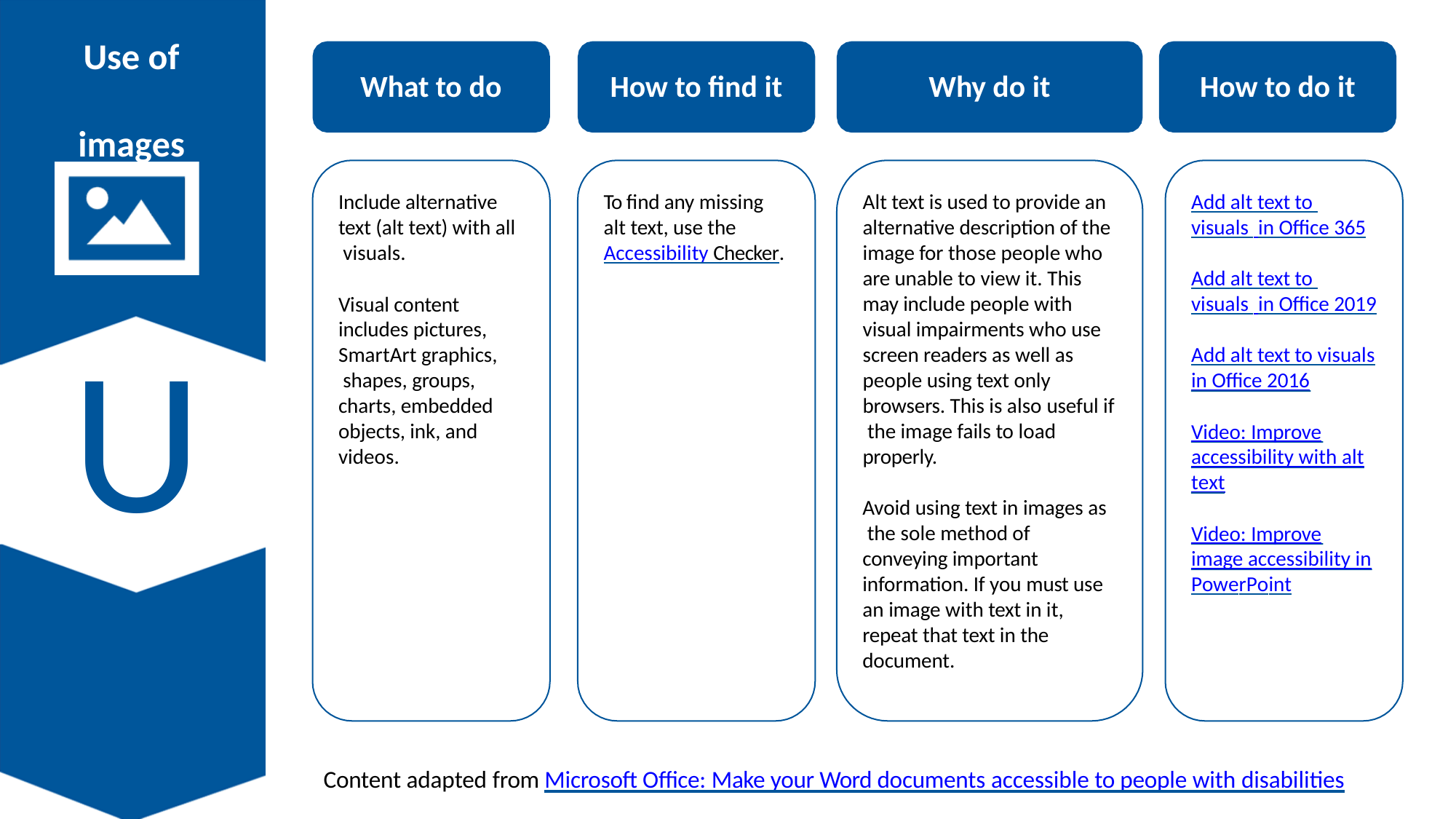

# Use of  images

What to do
How to find it
Why do it
How to do it

Include alternative  text (alt text) with all  visuals.
To find any missing  alt text, use the  Accessibility Checker.
Alt text is used to provide an  alternative description of the  image for those people who  are unable to view it. This  may include people with  visual impairments who use  screen readers as well as  people using text only  browsers. This is also useful if  the image fails to load  properly.
Add alt text to visuals  in Office 365
Add alt text to visuals  in Office 2019
Visual content  includes pictures,  SmartArt graphics,  shapes, groups,  charts, embedded  objects, ink, and  videos.
U
Add alt text to visuals
in Office 2016

Video: Improve
accessibility with alt

text

Avoid using text in images as  the sole method of  conveying important  information. If you must use  an image with text in it,  repeat that text in the  document.
Video: Improve
image accessibility in

PowerPoint
Content adapted from Microsoft Office: Make your Word documents accessible to people with disabilities